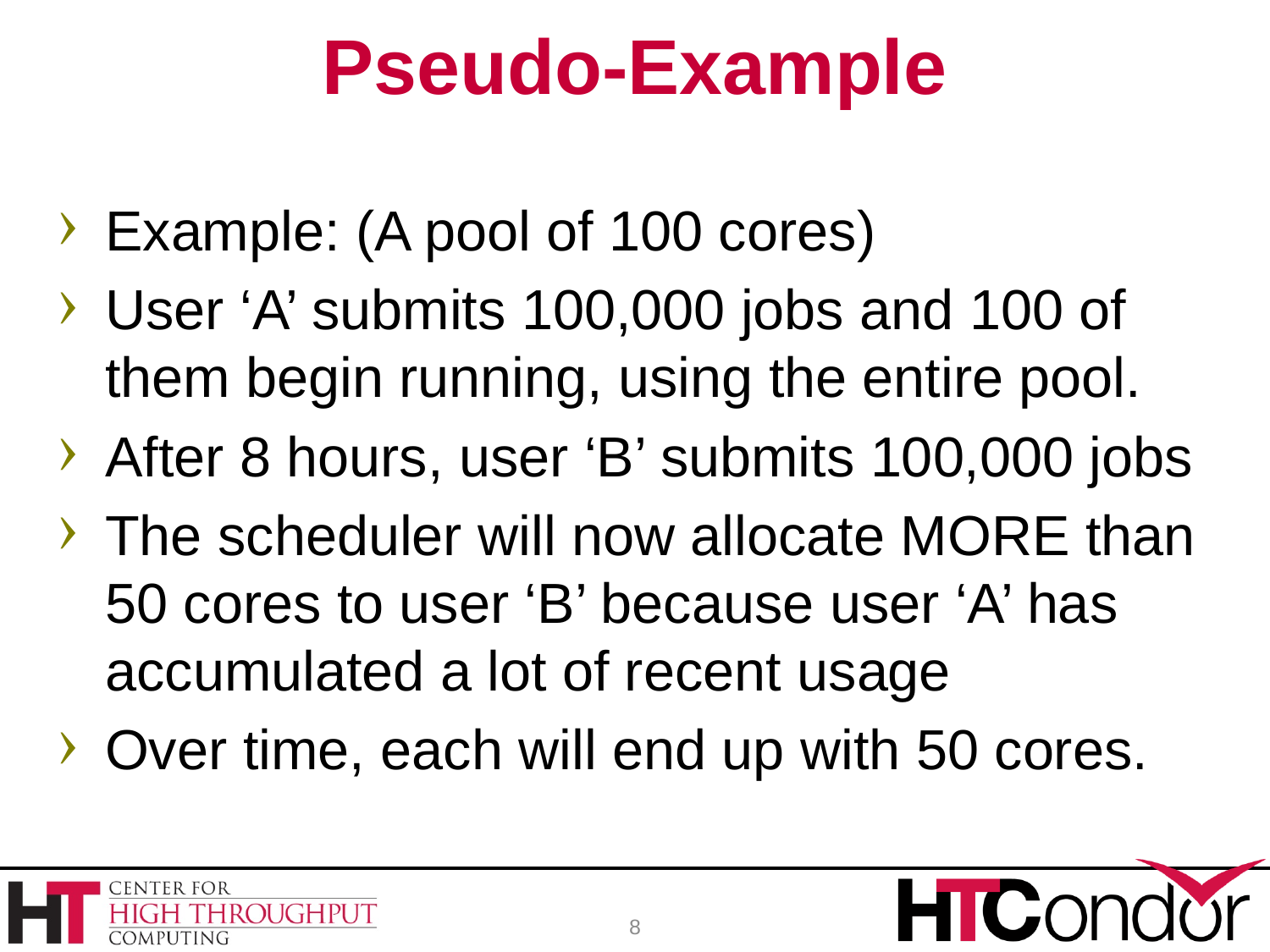

# Pseudo-Example
Example: (A pool of 100 cores)
User ‘A’ submits 100,000 jobs and 100 of them begin running, using the entire pool.
After 8 hours, user ‘B’ submits 100,000 jobs
The scheduler will now allocate MORE than 50 cores to user ‘B’ because user ‘A’ has accumulated a lot of recent usage
Over time, each will end up with 50 cores.
8